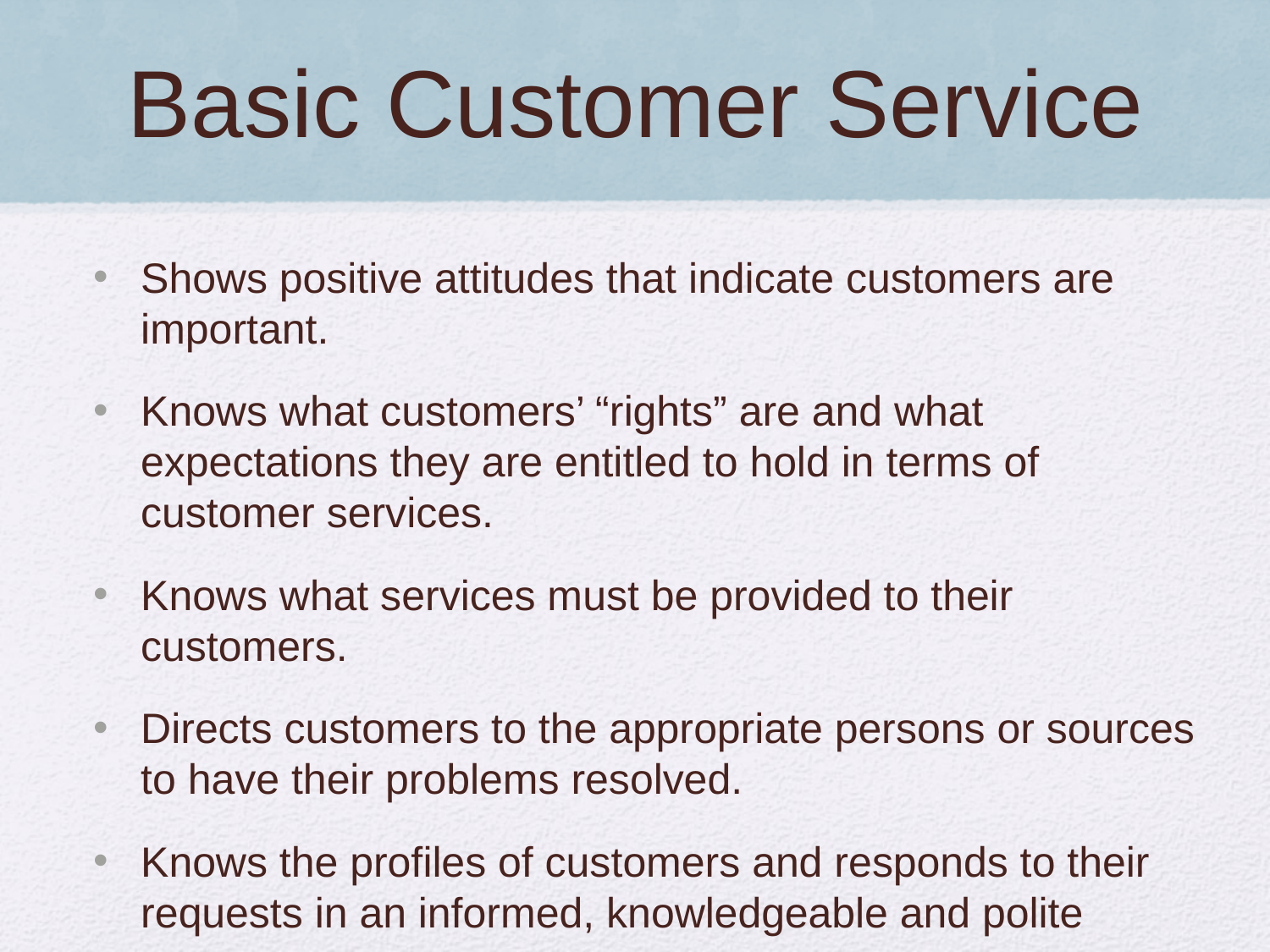

# Basic Customer Service
Shows positive attitudes that indicate customers are important.
Knows what customers’ “rights” are and what expectations they are entitled to hold in terms of customer services.
Knows what services must be provided to their customers.
Directs customers to the appropriate persons or sources to have their problems resolved.
Knows the profiles of customers and responds to their requests in an informed, knowledgeable and polite manner